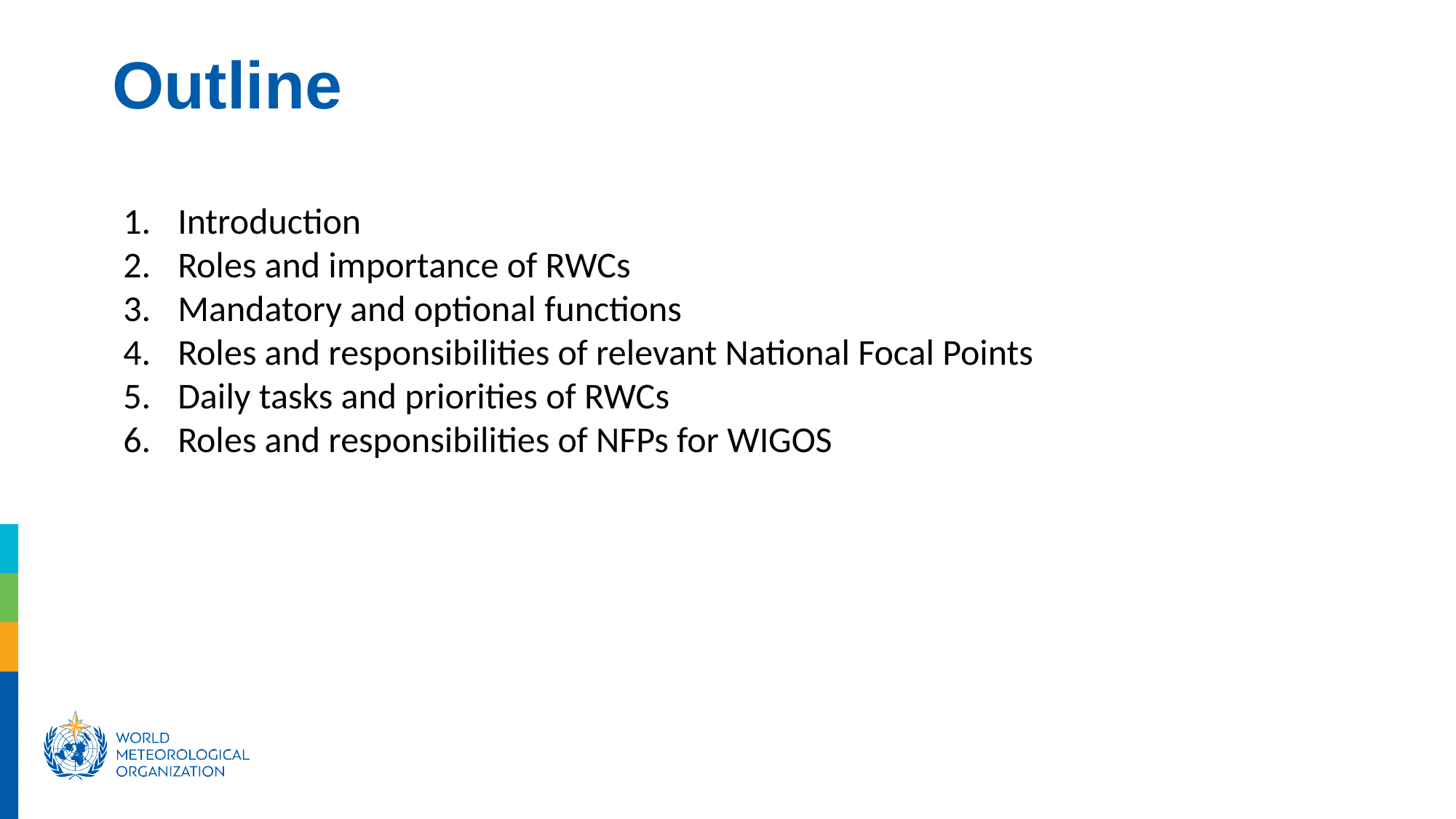

Outline
Introduction
Roles and importance of RWCs
Mandatory and optional functions
Roles and responsibilities of relevant National Focal Points
Daily tasks and priorities of RWCs
Roles and responsibilities of NFPs for WIGOS